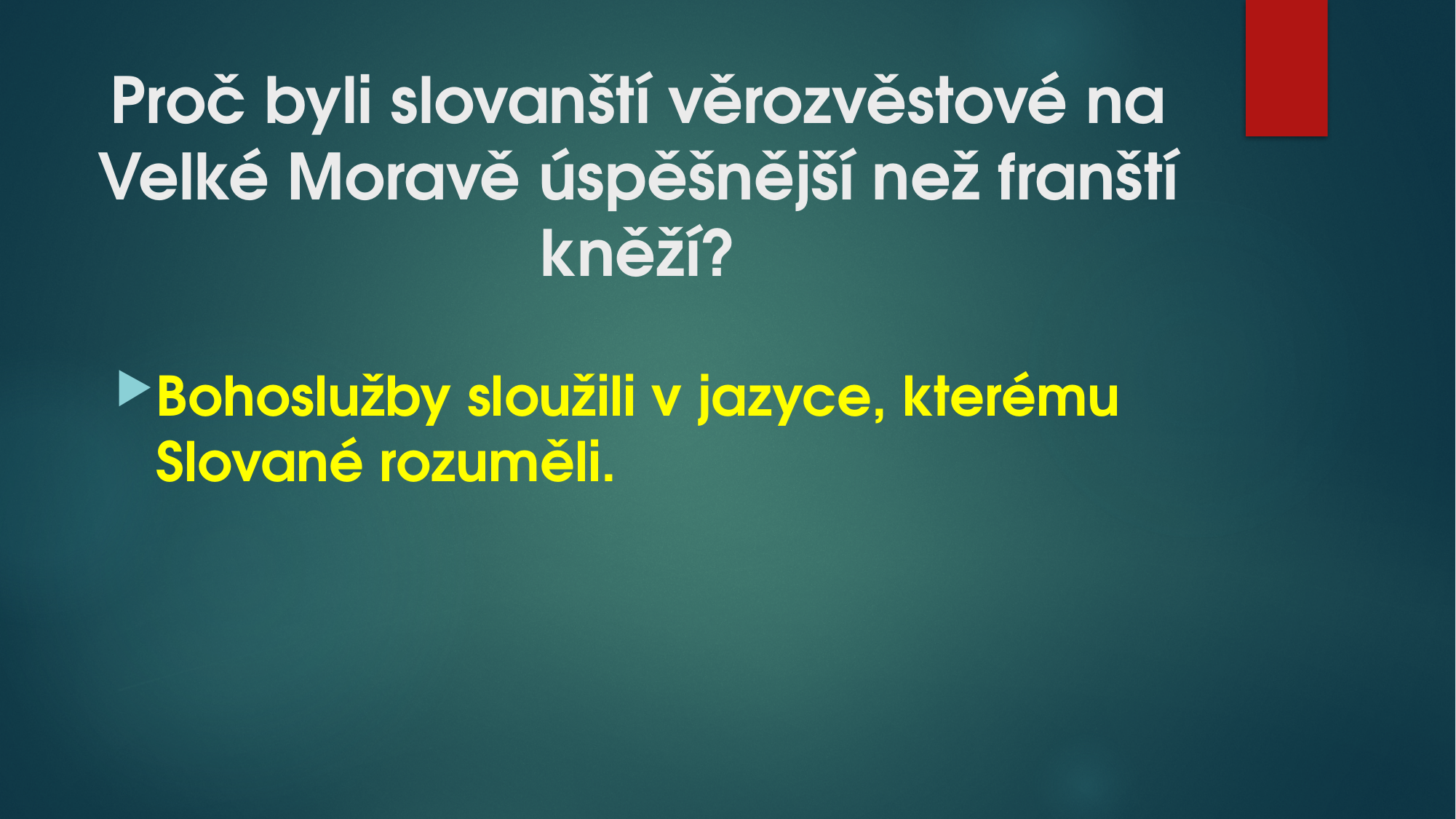

# Proč byli slovanští věrozvěstové na Velké Moravě úspěšnější než franští kněží?
Bohoslužby sloužili v jazyce, kterému Slované rozuměli.